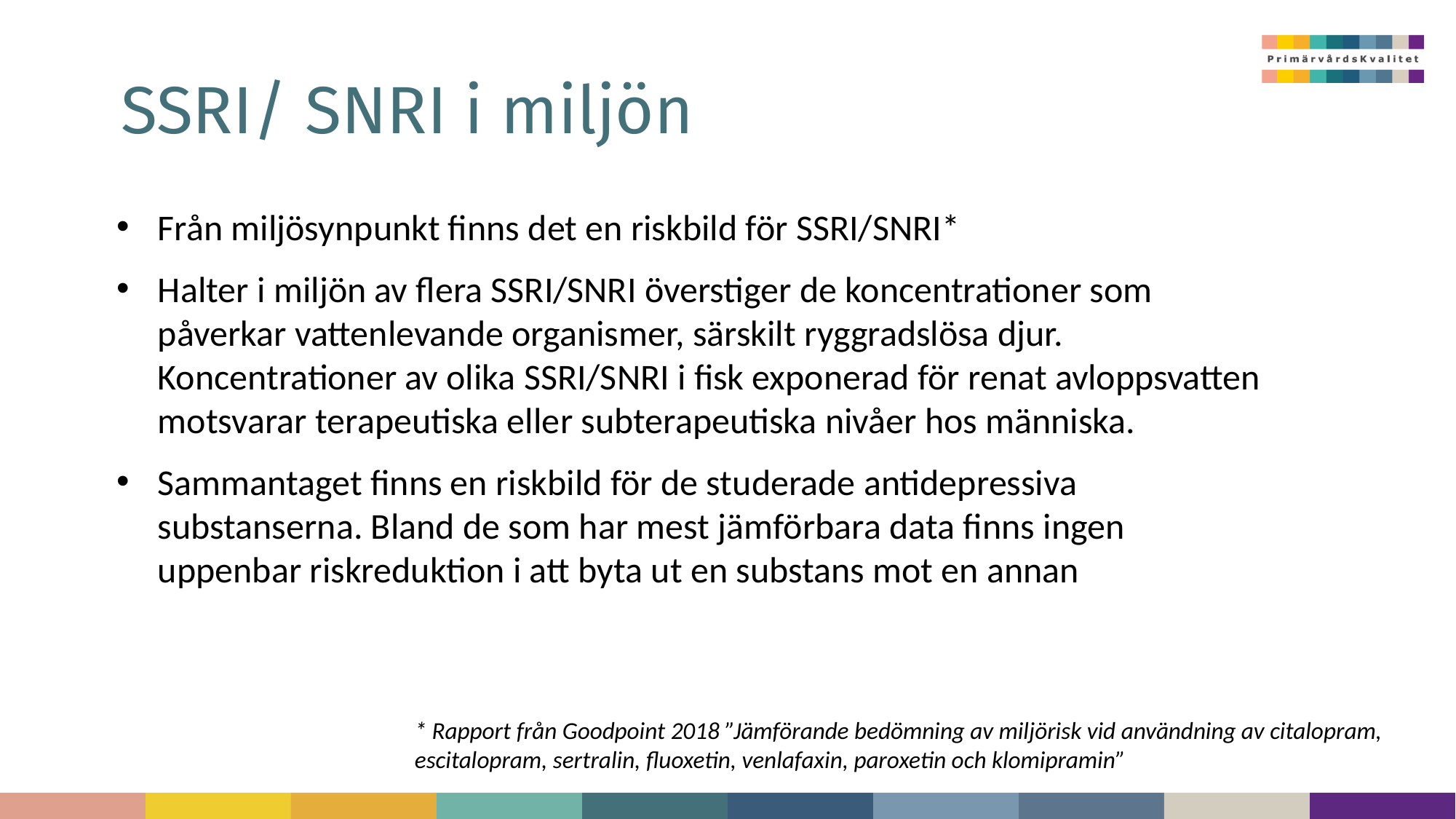

# SSRI/ SNRI i miljön
Från miljösynpunkt finns det en riskbild för SSRI/SNRI*
Halter i miljön av flera SSRI/SNRI överstiger de koncentrationer som påverkar vattenlevande organismer, särskilt ryggradslösa djur. Koncentrationer av olika SSRI/SNRI i fisk exponerad för renat avloppsvatten motsvarar terapeutiska eller subterapeutiska nivåer hos människa.
Sammantaget finns en riskbild för de studerade antidepressiva substanserna. Bland de som har mest jämförbara data finns ingen uppenbar riskreduktion i att byta ut en substans mot en annan

* Rapport från Goodpoint 2018 ”Jämförande bedömning av miljörisk vid användning av citalopram, escitalopram, sertralin, fluoxetin, venlafaxin, paroxetin och klomipramin”